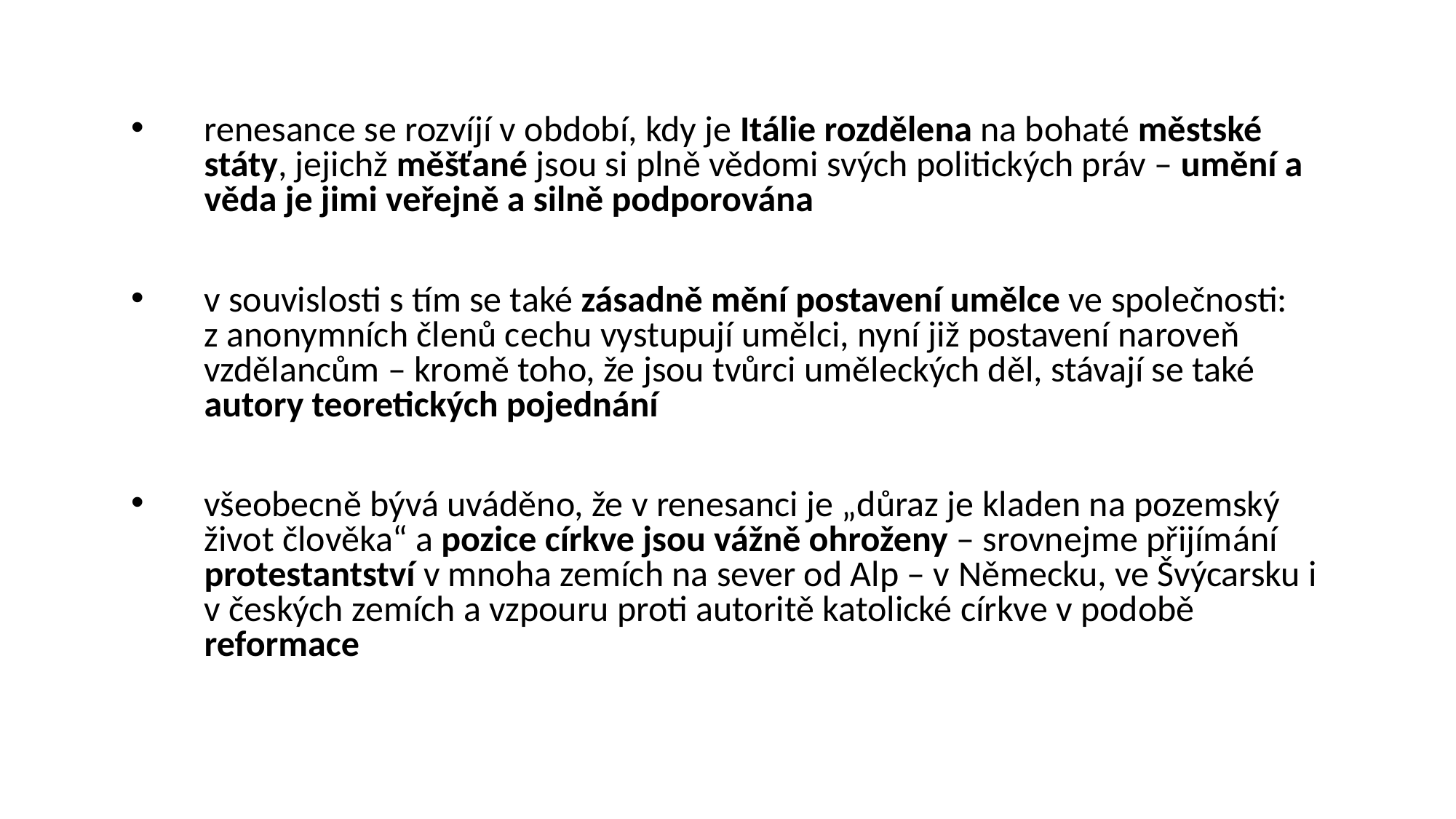

renesance se rozvíjí v období, kdy je Itálie rozdělena na bohaté městské státy, jejichž měšťané jsou si plně vědomi svých politických práv – umění a věda je jimi veřejně a silně podporována

v souvislosti s tím se také zásadně mění postavení umělce ve společnosti: z anonymních členů cechu vystupují umělci, nyní již postavení naroveň vzdělancům – kromě toho, že jsou tvůrci uměleckých děl, stávají se také autory teoretických pojednání

všeobecně bývá uváděno, že v renesanci je „důraz je kladen na pozemský život člověka“ a pozice církve jsou vážně ohroženy – srovnejme přijímání protestantství v mnoha zemích na sever od Alp – v Německu, ve Švýcarsku i v českých zemích a vzpouru proti autoritě katolické církve v podobě reformace